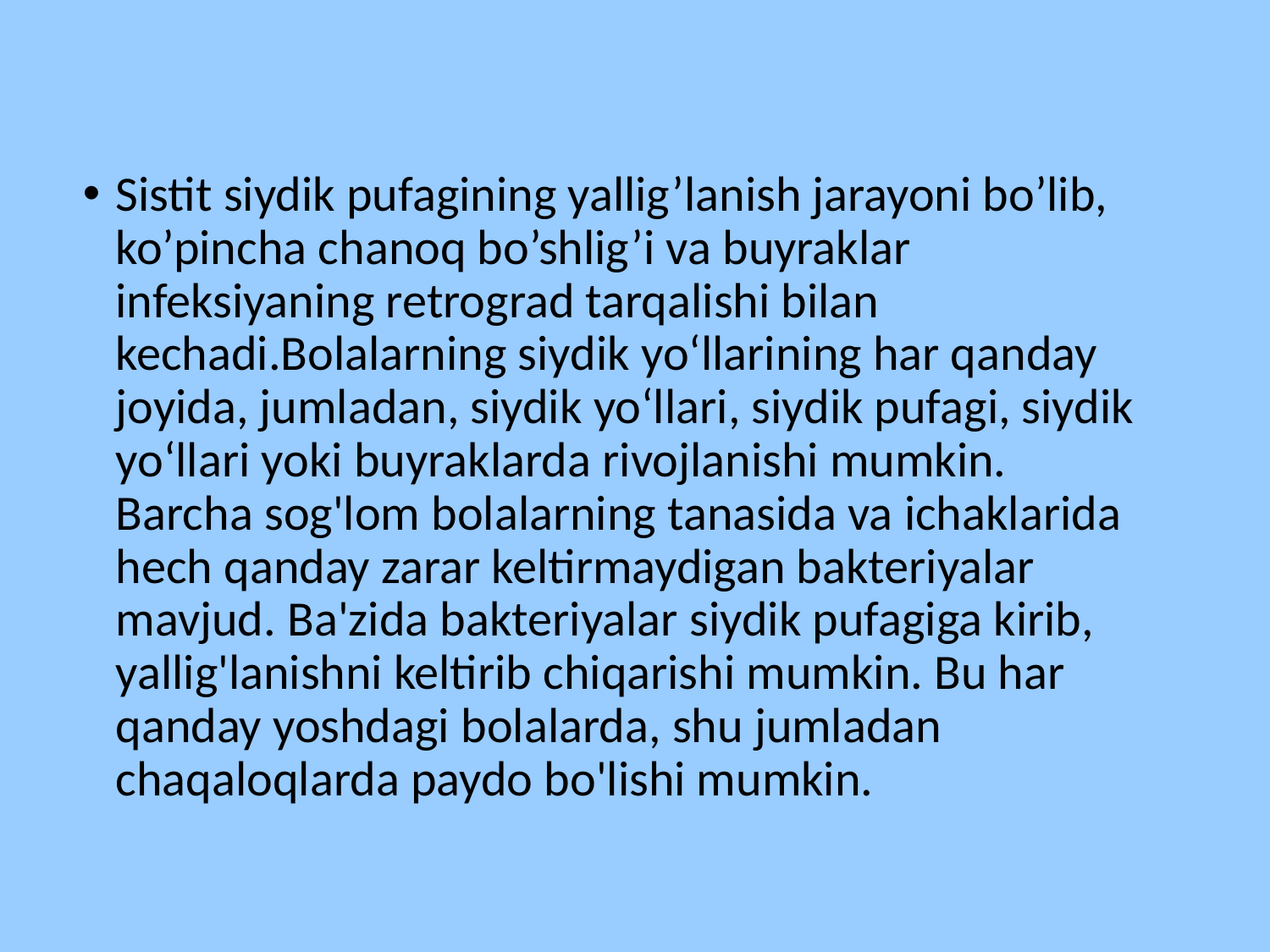

Sistit siydik pufagining yallig’lanish jarayoni bo’lib, ko’pincha chanoq bo’shlig’i va buyraklar infeksiyaning retrograd tarqalishi bilan kechadi.Bolalarning siydik yo‘llarining har qanday joyida, jumladan, siydik yo‘llari, siydik pufagi, siydik yo‘llari yoki buyraklarda rivojlanishi mumkin. Barcha sog'lom bolalarning tanasida va ichaklarida hech qanday zarar keltirmaydigan bakteriyalar mavjud. Ba'zida bakteriyalar siydik pufagiga kirib, yallig'lanishni keltirib chiqarishi mumkin. Bu har qanday yoshdagi bolalarda, shu jumladan chaqaloqlarda paydo bo'lishi mumkin.